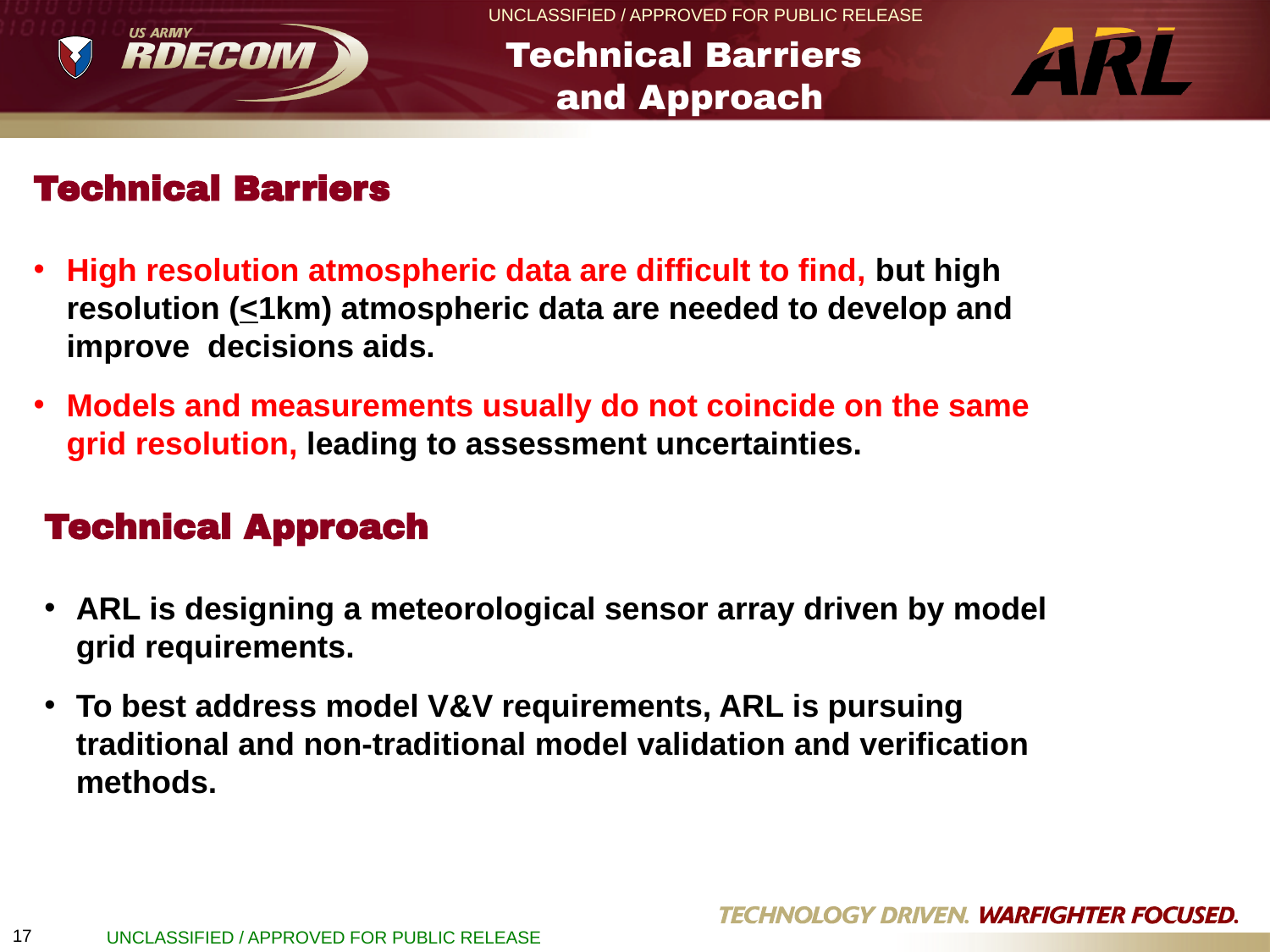

# Technical Barriers and Approach
Technical Barriers

High resolution atmospheric data are difficult to find, but high resolution (<1km) atmospheric data are needed to develop and improve  decisions aids.
Models and measurements usually do not coincide on the same grid resolution, leading to assessment uncertainties.
Technical Approach

ARL is designing a meteorological sensor array driven by model grid requirements.
To best address model V&V requirements, ARL is pursuing traditional and non-traditional model validation and verification methods.